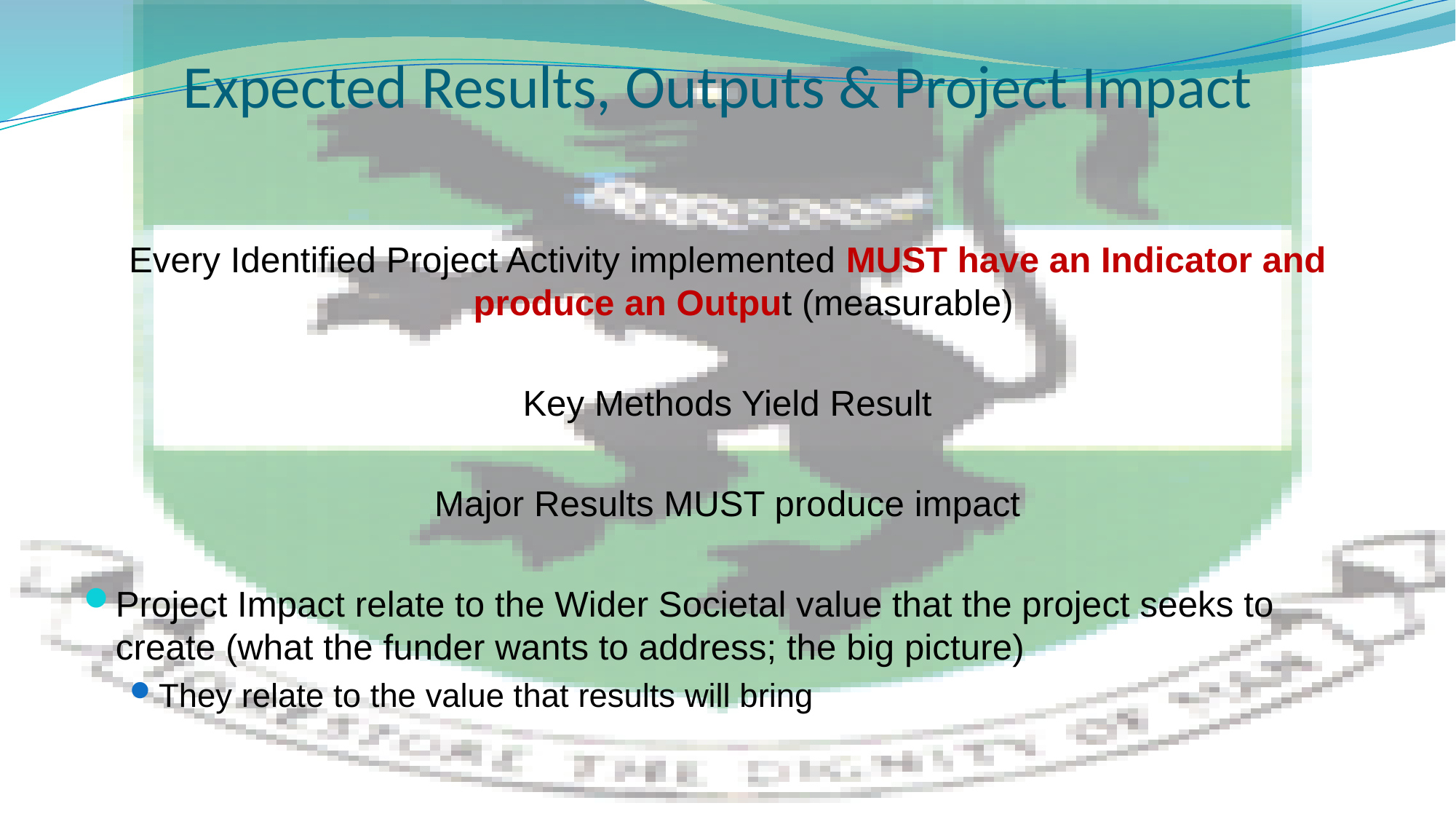

# Expected Results, Outputs & Project Impact
Every Identified Project Activity implemented MUST have an Indicator and produce an Output (measurable)

Key Methods Yield Result

Major Results MUST produce impact

Project Impact relate to the Wider Societal value that the project seeks to create (what the funder wants to address; the big picture)
They relate to the value that results will bring